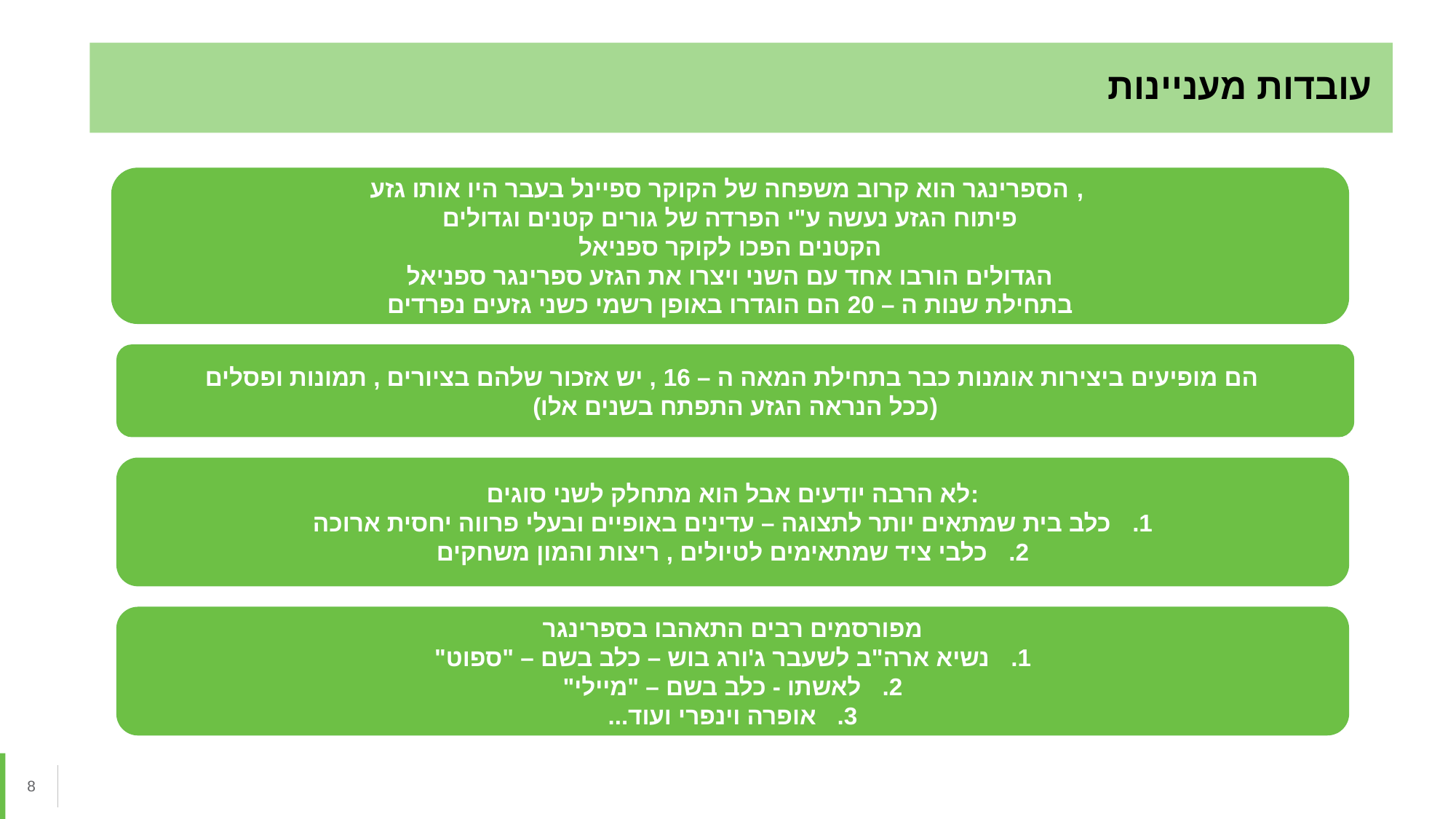

עובדות מעניינות
הספרינגר הוא קרוב משפחה של הקוקר ספיינל בעבר היו אותו גזע ,
פיתוח הגזע נעשה ע"י הפרדה של גורים קטנים וגדולים
הקטנים הפכו לקוקר ספניאל
הגדולים הורבו אחד עם השני ויצרו את הגזע ספרינגר ספניאל
בתחילת שנות ה – 20 הם הוגדרו באופן רשמי כשני גזעים נפרדים
הם מופיעים ביצירות אומנות כבר בתחילת המאה ה – 16 , יש אזכור שלהם בציורים , תמונות ופסלים
(ככל הנראה הגזע התפתח בשנים אלו)
לא הרבה יודעים אבל הוא מתחלק לשני סוגים:
כלב בית שמתאים יותר לתצוגה – עדינים באופיים ובעלי פרווה יחסית ארוכה
כלבי ציד שמתאימים לטיולים , ריצות והמון משחקים
מפורסמים רבים התאהבו בספרינגר
נשיא ארה"ב לשעבר ג'ורג בוש – כלב בשם – "ספוט"
לאשתו - כלב בשם – "מיילי"
אופרה וינפרי ועוד...